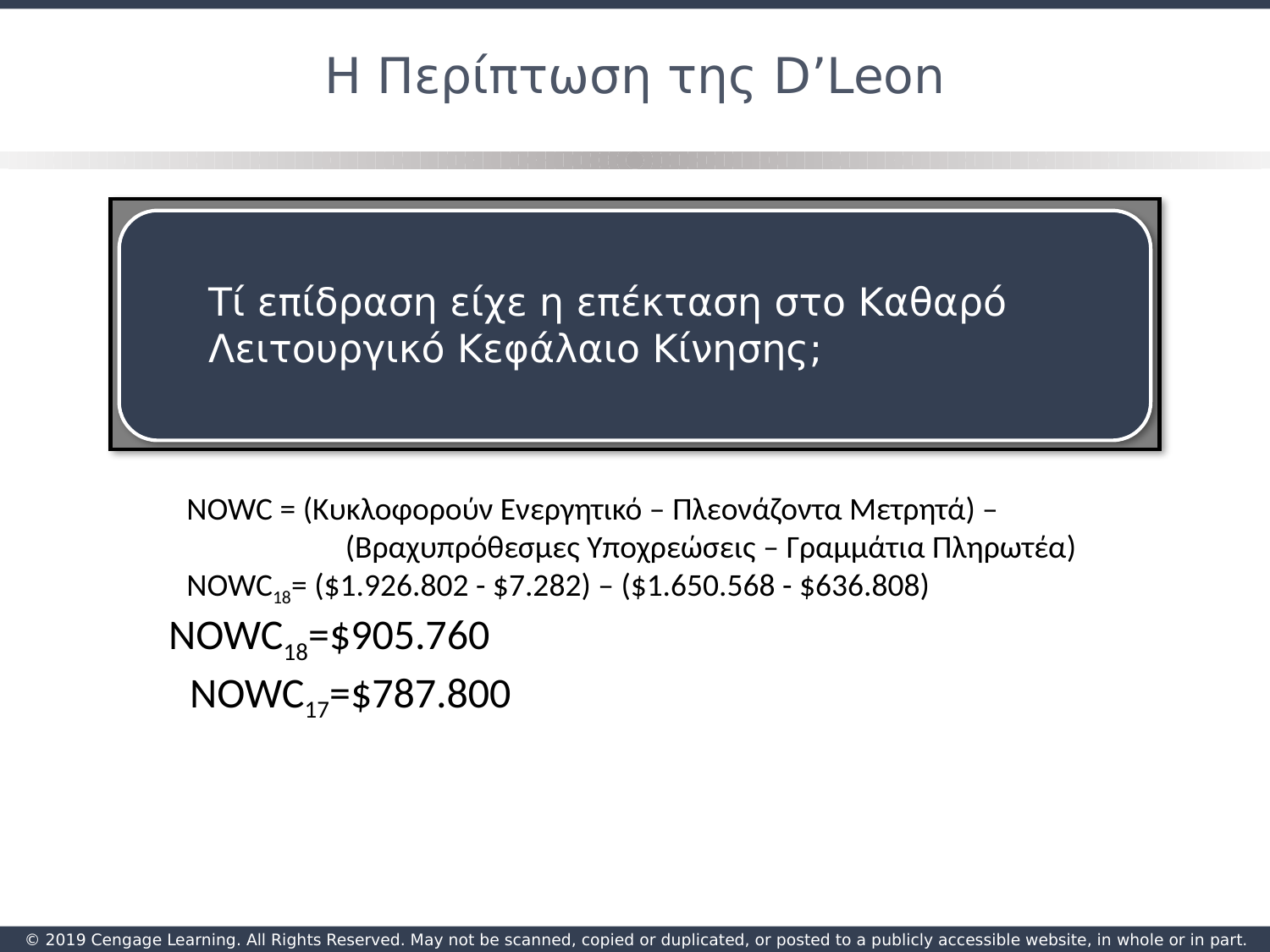

# Η Περίπτωση της D’Leon

Τί επίδραση είχε η επέκταση στο Καθαρό Λειτουργικό Κεφάλαιο Κίνησης;
NOWC = (Κυκλοφορούν Ενεργητικό – Πλεονάζοντα Μετρητά) – (Βραχυπρόθεσμες Υποχρεώσεις – Γραμμάτια Πληρωτέα)
NOWC18= ($1.926.802 - $7.282) – ($1.650.568 - $636.808)
      NOWC18=$905.760
       NOWC17=$787.800